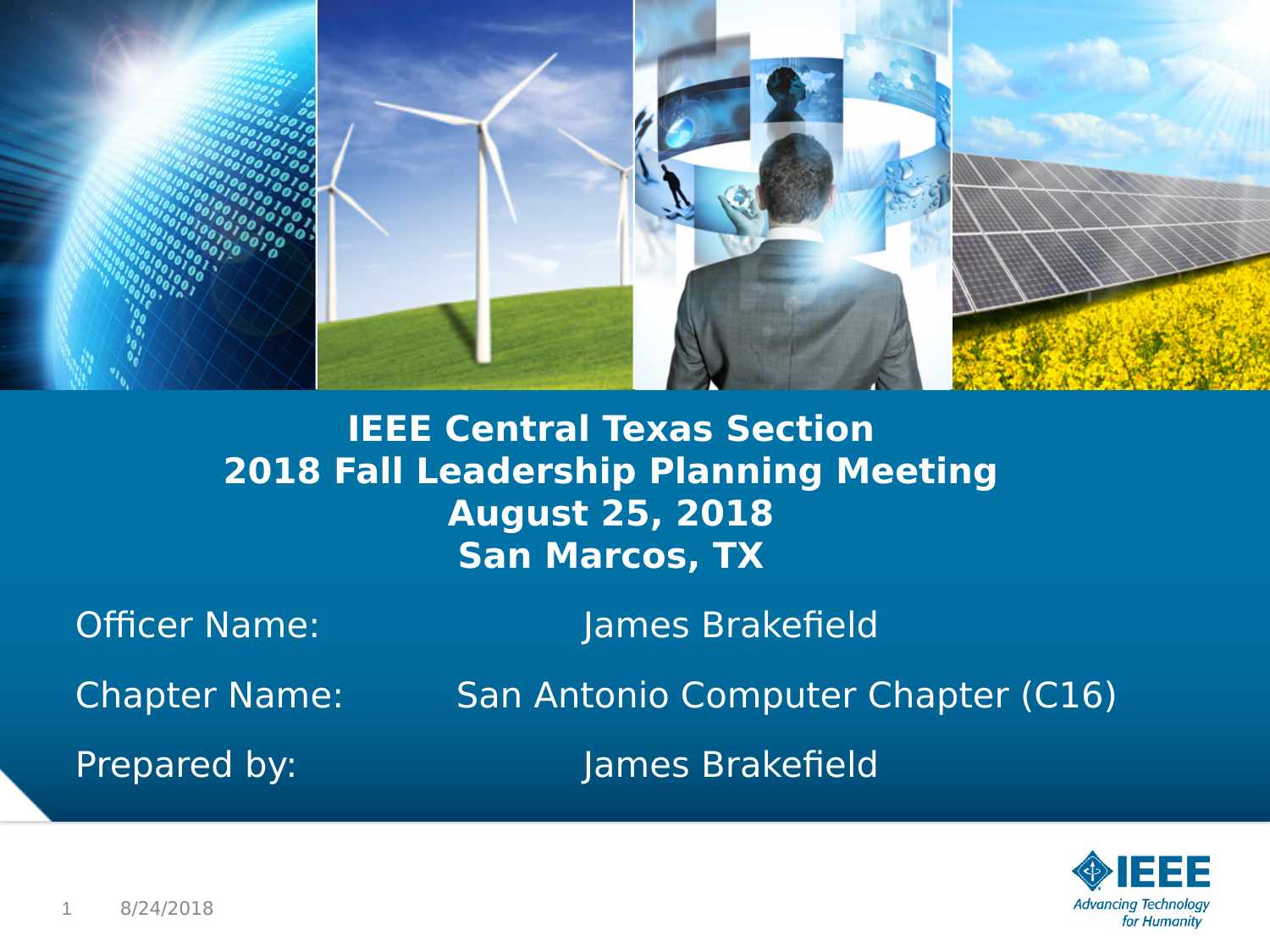

# IEEE Central Texas Section 2018 Fall Leadership Planning Meeting August 25, 2018 San Marcos, TX
Officer Name: 		James Brakefield
Chapter Name: 	San Antonio Computer Chapter (C16)
Prepared by:			James Brakefield

1
8/24/2018